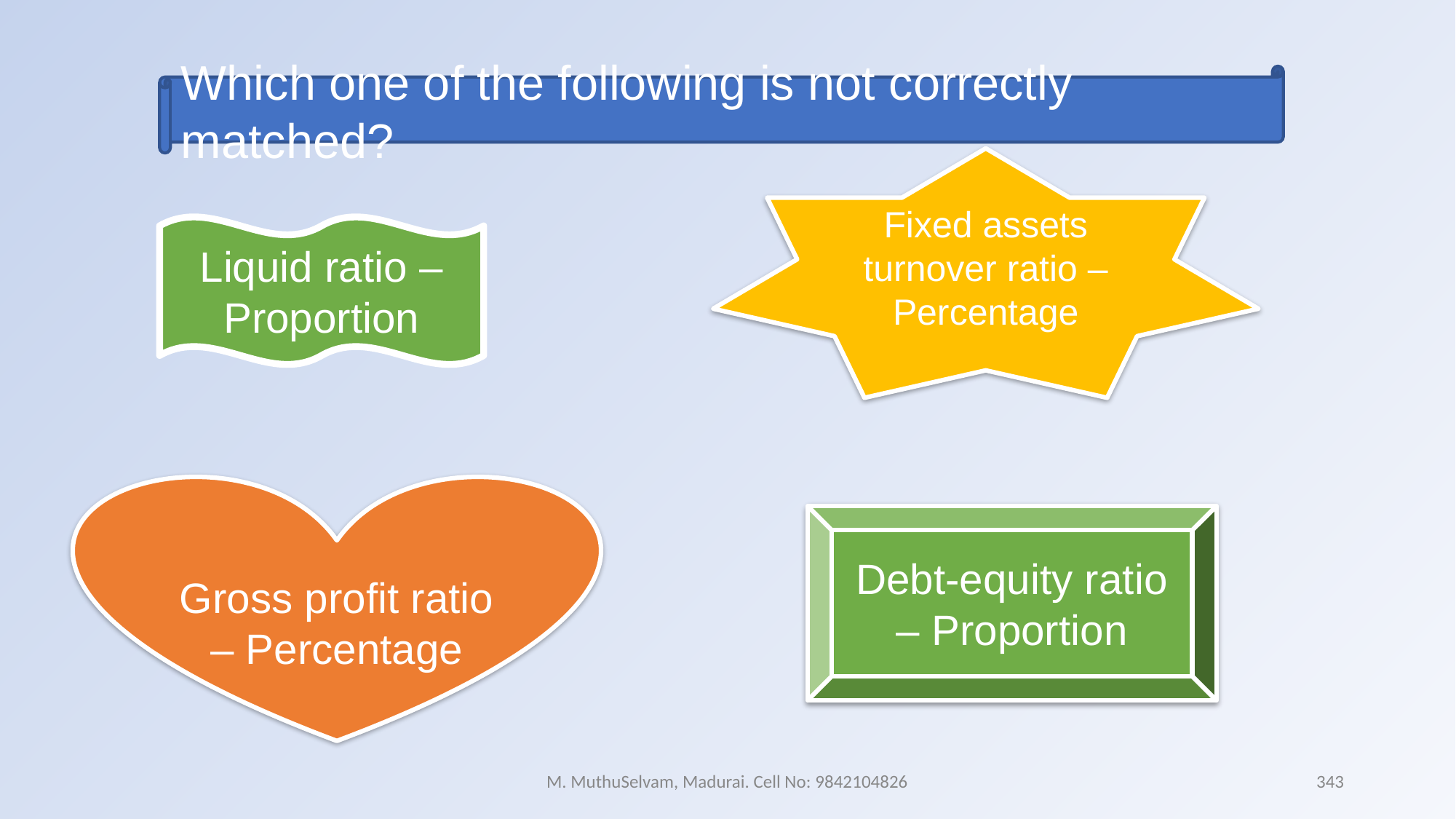

Which one of the following is not correctly matched?
Fixed assets turnover ratio – Percentage
Liquid ratio – Proportion

Gross profit ratio – Percentage
Debt-equity ratio – Proportion
M. MuthuSelvam, Madurai. Cell No: 9842104826
343